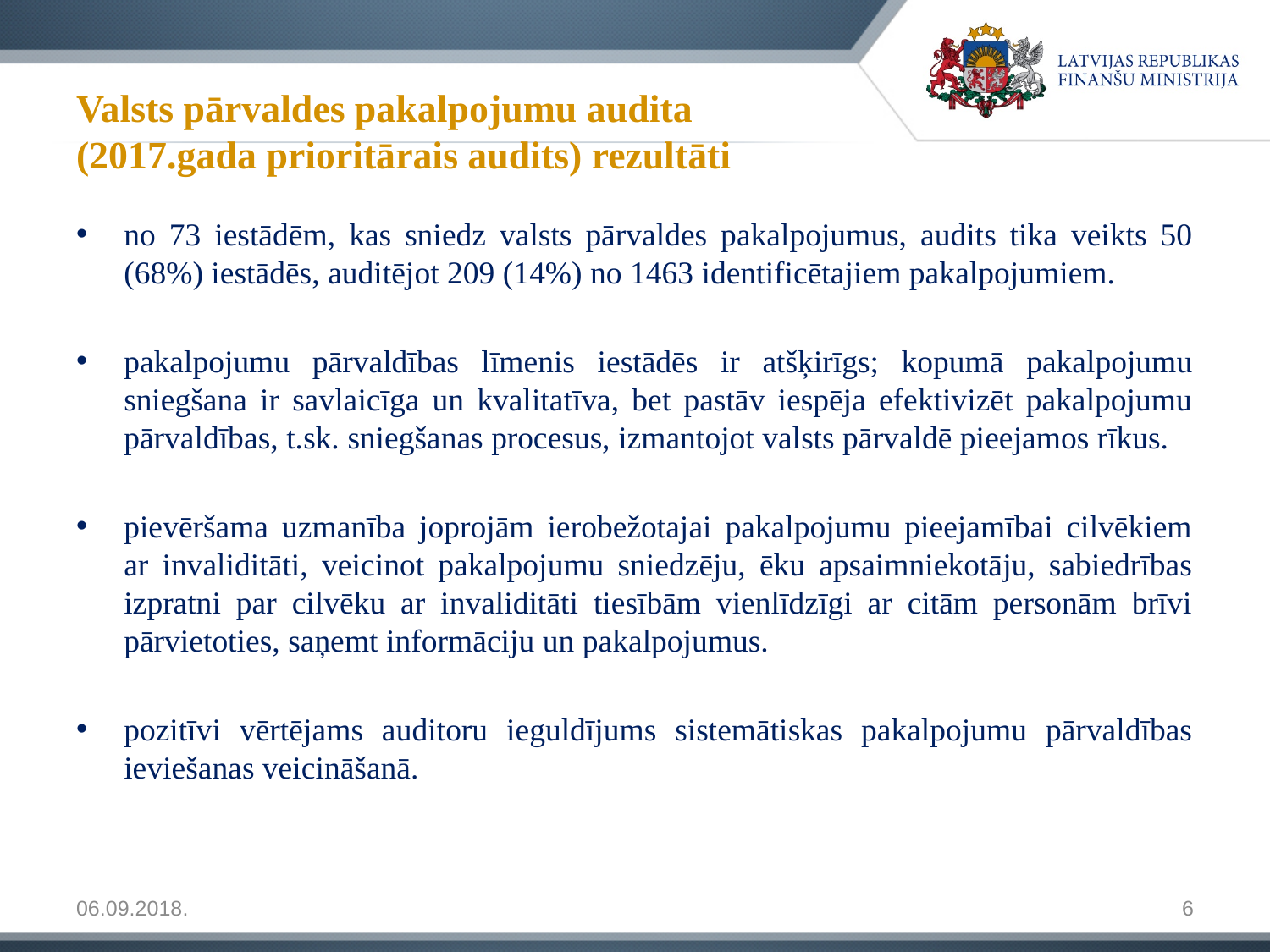

# Valsts pārvaldes pakalpojumu audita (2017.gada prioritārais audits) rezultāti
no 73 iestādēm, kas sniedz valsts pārvaldes pakalpojumus, audits tika veikts 50 (68%) iestādēs, auditējot 209 (14%) no 1463 identificētajiem pakalpojumiem.

pakalpojumu pārvaldības līmenis iestādēs ir atšķirīgs; kopumā pakalpojumu sniegšana ir savlaicīga un kvalitatīva, bet pastāv iespēja efektivizēt pakalpojumu pārvaldības, t.sk. sniegšanas procesus, izmantojot valsts pārvaldē pieejamos rīkus.

pievēršama uzmanība joprojām ierobežotajai pakalpojumu pieejamībai cilvēkiem ar invaliditāti, veicinot pakalpojumu sniedzēju, ēku apsaimniekotāju, sabiedrības izpratni par cilvēku ar invaliditāti tiesībām vienlīdzīgi ar citām personām brīvi pārvietoties, saņemt informāciju un pakalpojumus.

pozitīvi vērtējams auditoru ieguldījums sistemātiskas pakalpojumu pārvaldības ieviešanas veicināšanā.
06.09.2018.
6